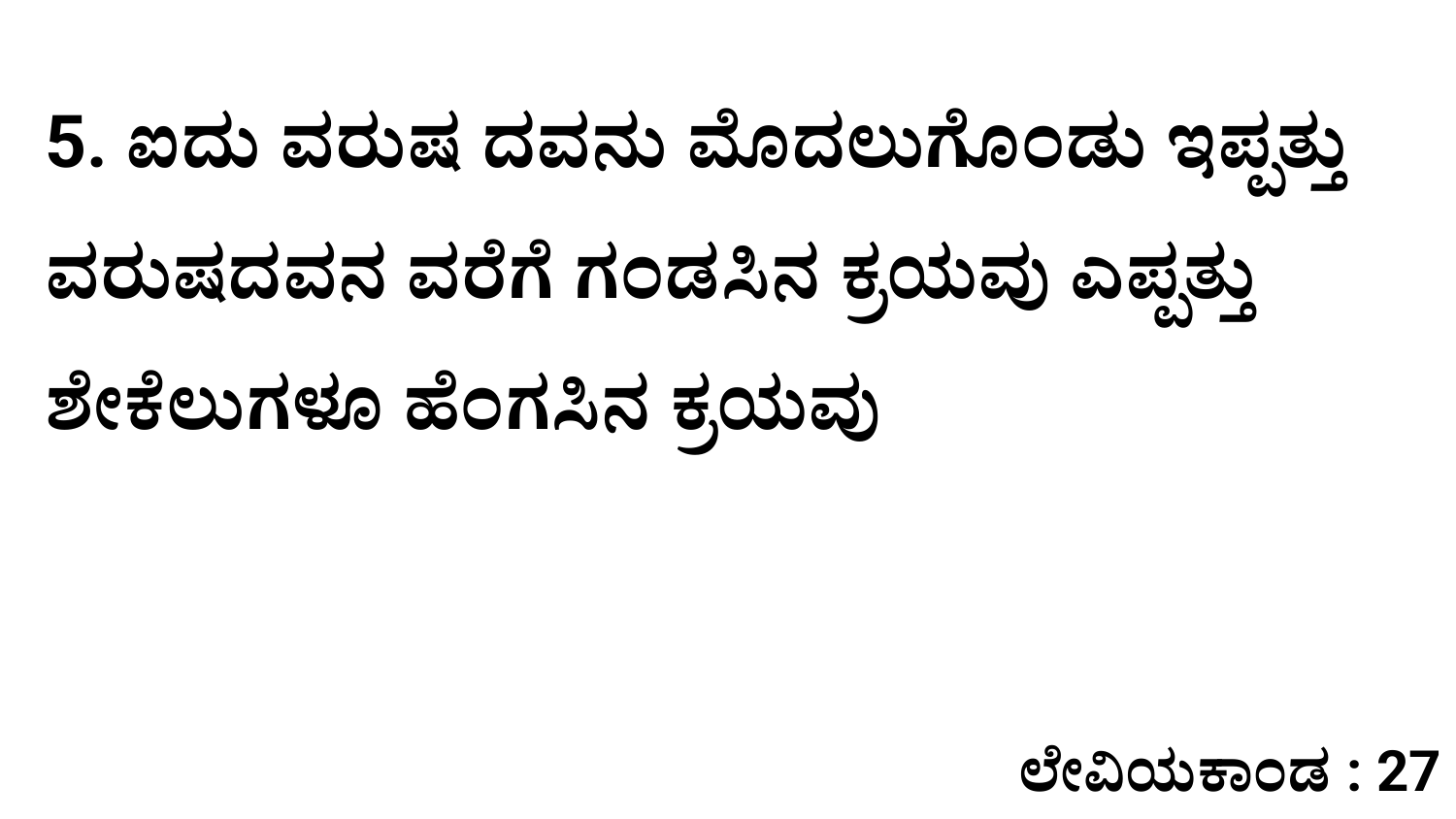

5. ಐದು ವರುಷ ದವನು ಮೊದಲುಗೊಂಡು ಇಪ್ಪತ್ತು ವರುಷದವನ ವರೆಗೆ ಗಂಡಸಿನ ಕ್ರಯವು ಎಪ್ಪತ್ತು ಶೇಕೆಲುಗಳೂ ಹೆಂಗಸಿನ ಕ್ರಯವು
ಲೇವಿಯಕಾಂಡ : 27